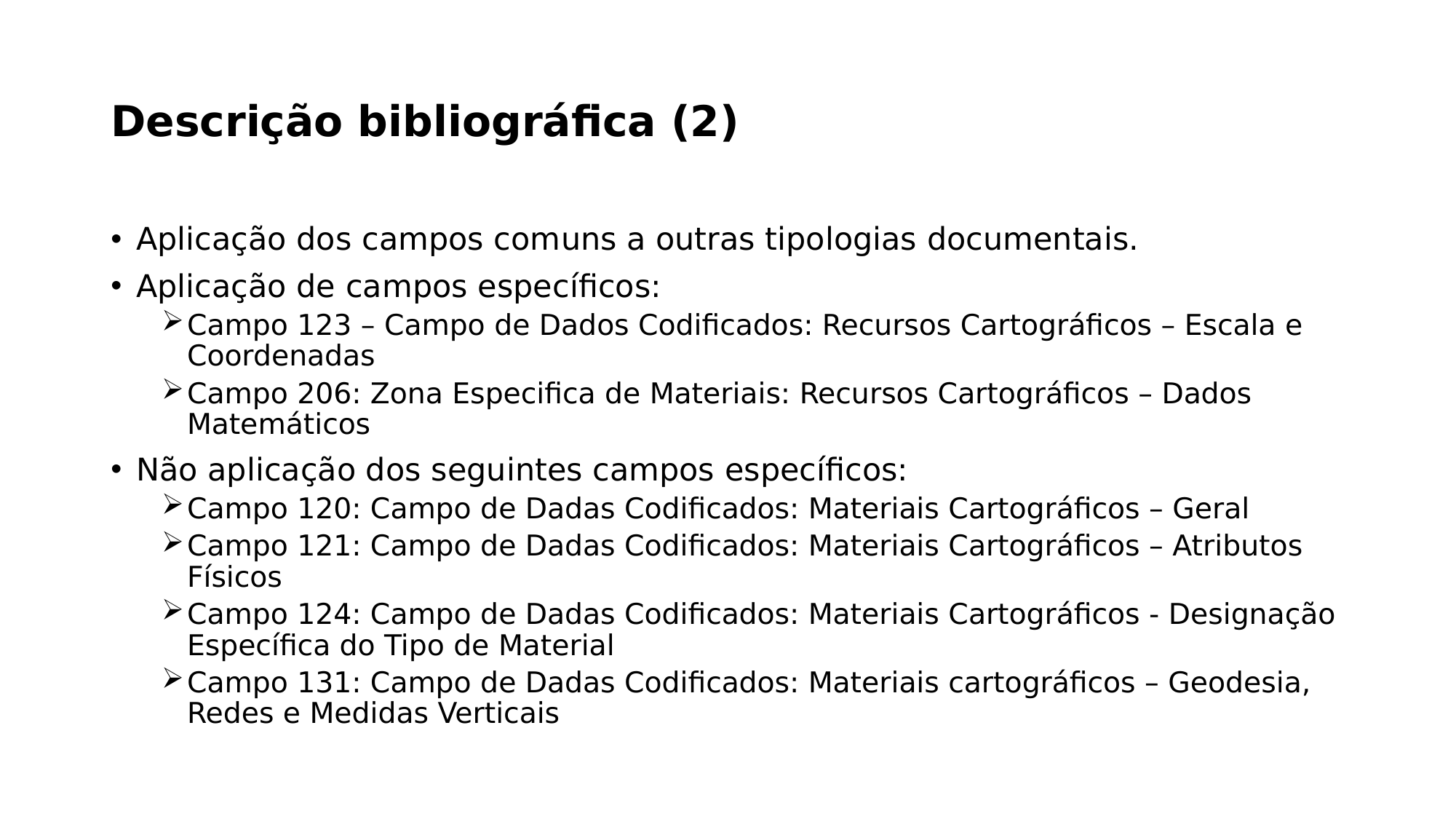

# Descrição bibliográfica (2)
Aplicação dos campos comuns a outras tipologias documentais.
Aplicação de campos específicos:
Campo 123 – Campo de Dados Codificados: Recursos Cartográficos – Escala e Coordenadas
Campo 206: Zona Especifica de Materiais: Recursos Cartográficos – Dados Matemáticos
Não aplicação dos seguintes campos específicos:
Campo 120: Campo de Dadas Codificados: Materiais Cartográficos – Geral
Campo 121: Campo de Dadas Codificados: Materiais Cartográficos – Atributos Físicos
Campo 124: Campo de Dadas Codificados: Materiais Cartográficos - Designação Específica do Tipo de Material
Campo 131: Campo de Dadas Codificados: Materiais cartográficos – Geodesia, Redes e Medidas Verticais